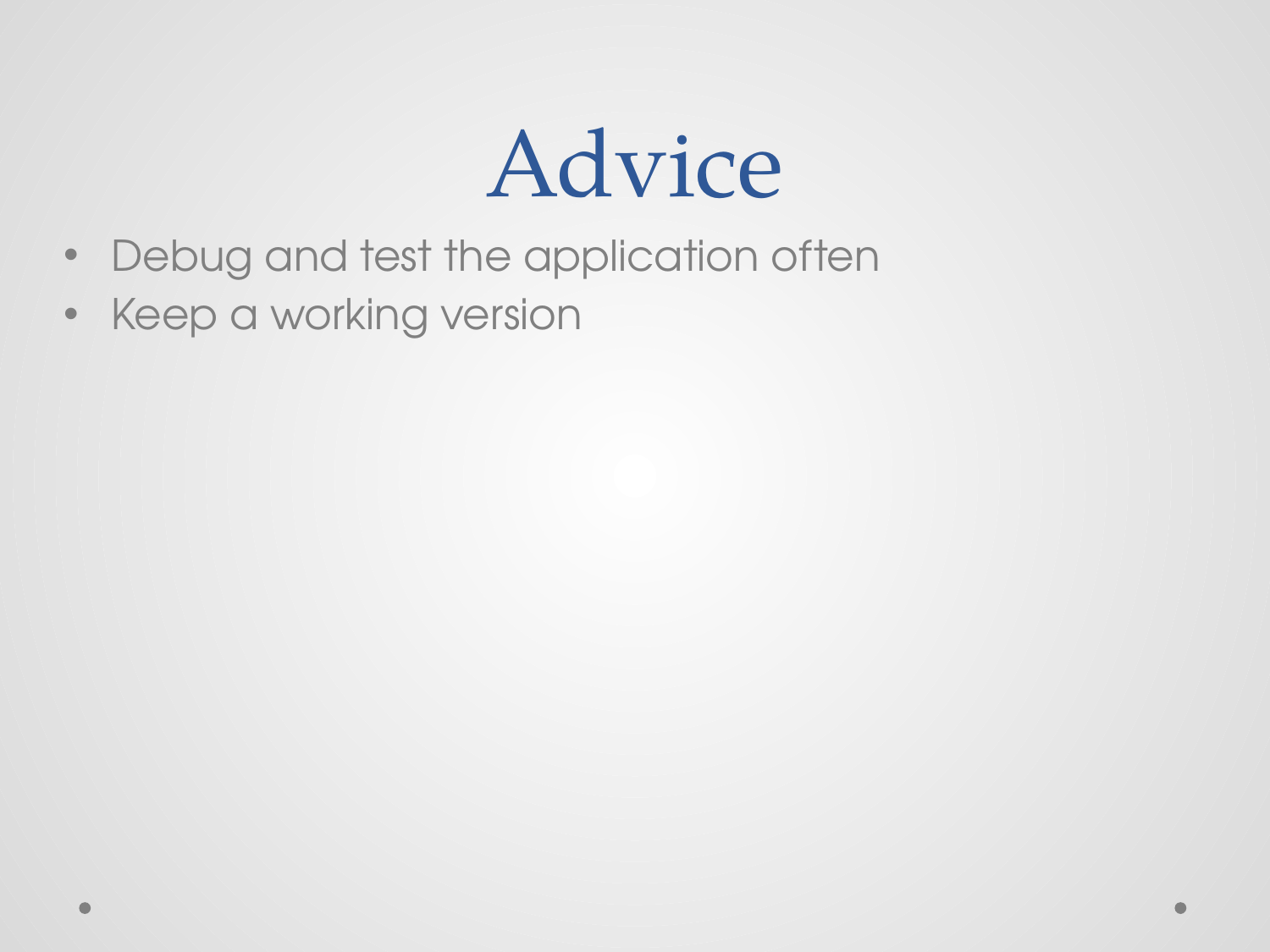

# Advice
Debug and test the application often
Keep a working version